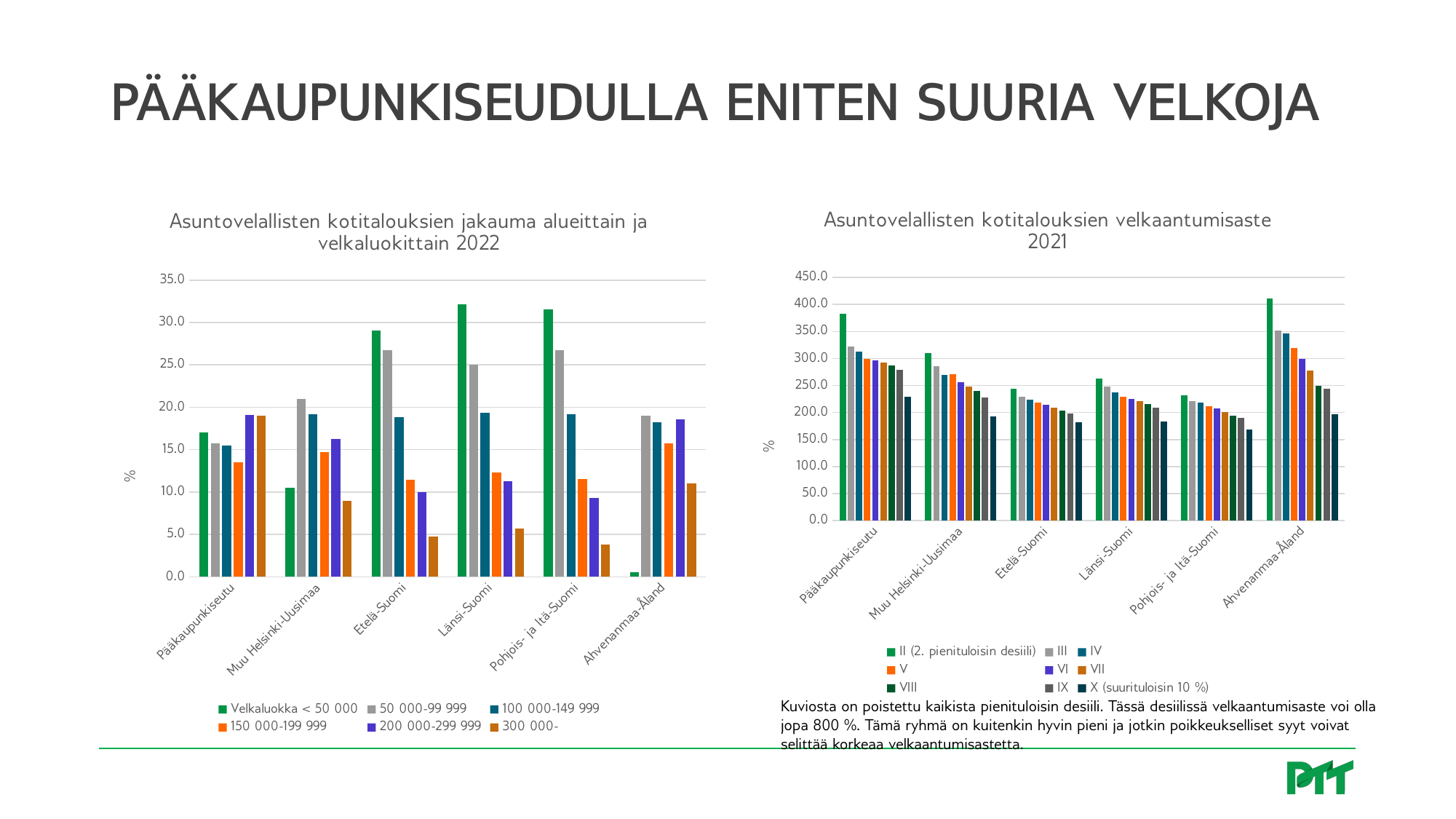

# Pääkaupunkiseudulla eniten suuria velkoja

### Chart: Asuntovelallisten kotitalouksien velkaantumisaste 2021

| Category | II (2. pienituloisin desiili) | III | IV | V | VI | VII | VIII | IX | X (suurituloisin 10 %) |
|---|---|---|---|---|---|---|---|---|---|
| Pääkaupunkiseutu | 383.4 | 322.1 | 312.7 | 299.5 | 297.2 | 291.9 | 286.9 | 279.1 | 229.8 |
| Muu Helsinki-Uusimaa | 309.7 | 285.9 | 269.7 | 271.4 | 256.4 | 247.4 | 240.2 | 227.9 | 192.3 |
| Etelä-Suomi | 243.4 | 229.8 | 223.5 | 218.2 | 214.0 | 208.7 | 203.5 | 198.4 | 181.4 |
| Länsi-Suomi | 262.7 | 247.8 | 236.7 | 229.4 | 224.8 | 220.8 | 215.6 | 209.2 | 184.0 |
| Pohjois- ja Itä-Suomi | 231.8 | 221.0 | 218.1 | 211.0 | 207.3 | 201.3 | 194.4 | 189.7 | 168.3 |
| Ahvenanmaa-Åland | 411.6 | 352.4 | 345.8 | 318.9 | 298.6 | 277.4 | 249.6 | 244.4 | 196.3 |

### Chart: Asuntovelallisten kotitalouksien jakauma alueittain ja velkaluokittain 2022

| Category | Velkaluokka < 50 000 | 50 000-99 999 | 100 000-149 999 | 150 000-199 999 | 200 000-299 999 | 300 000- |
|---|---|---|---|---|---|---|
| Pääkaupunkiseutu | 17.07109911126111 | 15.747553155585555 | 15.518056024299694 | 13.543705703678704 | 19.071324108448646 | 19.04826189672629 |
| Muu Helsinki-Uusimaa | 10.49330633367083 | 20.984331954091456 | 19.213300288258004 | 14.702222033123077 | 16.273281354706263 | 8.983863933711294 |
| Etelä-Suomi | 29.090448869389135 | 26.703352004200948 | 18.83314370733415 | 11.410926833537546 | 9.981620864694555 | 4.7818571678627695 |
| Länsi-Suomi | 32.120598492518845 | 24.981087863020775 | 19.39877855271412 | 12.334403483523378 | 11.291468319864203 | 5.653806413520794 |
| Pohjois- ja Itä-Suomi | 31.543480706491167 | 26.729548187867298 | 19.175887947650082 | 11.52874571322035 | 9.311436839258235 | 3.8033516971183388 |
| Ahvenanmaa-Åland | 0.5698053774327821 | 18.99623158615964 | 18.27680712572799 | 15.741692360397398 | 18.585131894484412 | 11.04830421377184 |
Kuviosta on poistettu kaikista pienituloisin desiili. Tässä desiilissä velkaantumisaste voi olla jopa 800 %. Tämä ryhmä on kuitenkin hyvin pieni ja jotkin poikkeukselliset syyt voivat selittää korkeaa velkaantumisastetta.